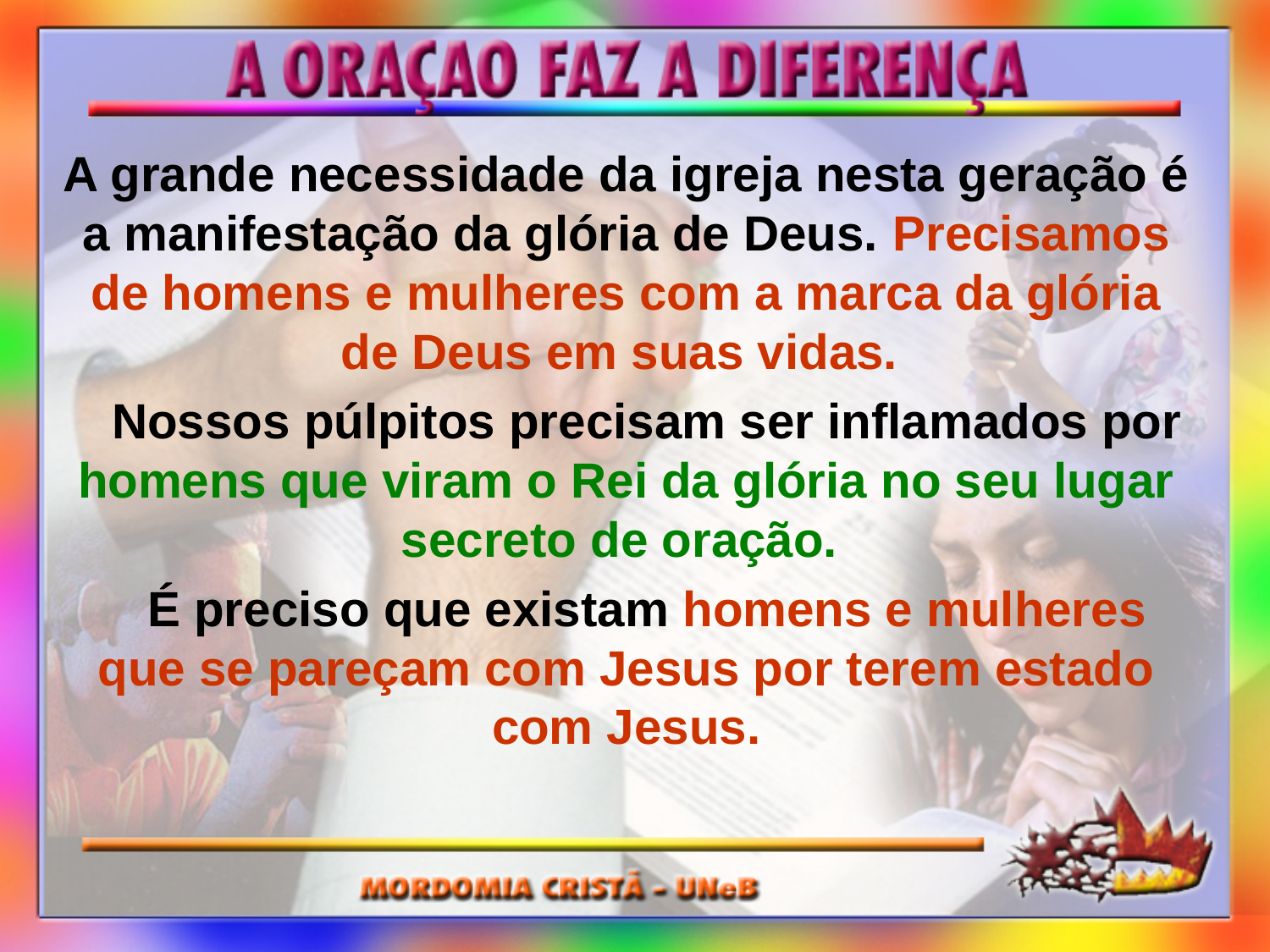

A grande necessidade da igreja nesta geração é a manifestação da glória de Deus. Precisamos de homens e mulheres com a marca da glória de Deus em suas vidas.
   Nossos púlpitos precisam ser inflamados por homens que viram o Rei da glória no seu lugar secreto de oração.
   É preciso que existam homens e mulheres que se pareçam com Jesus por terem estado com Jesus.